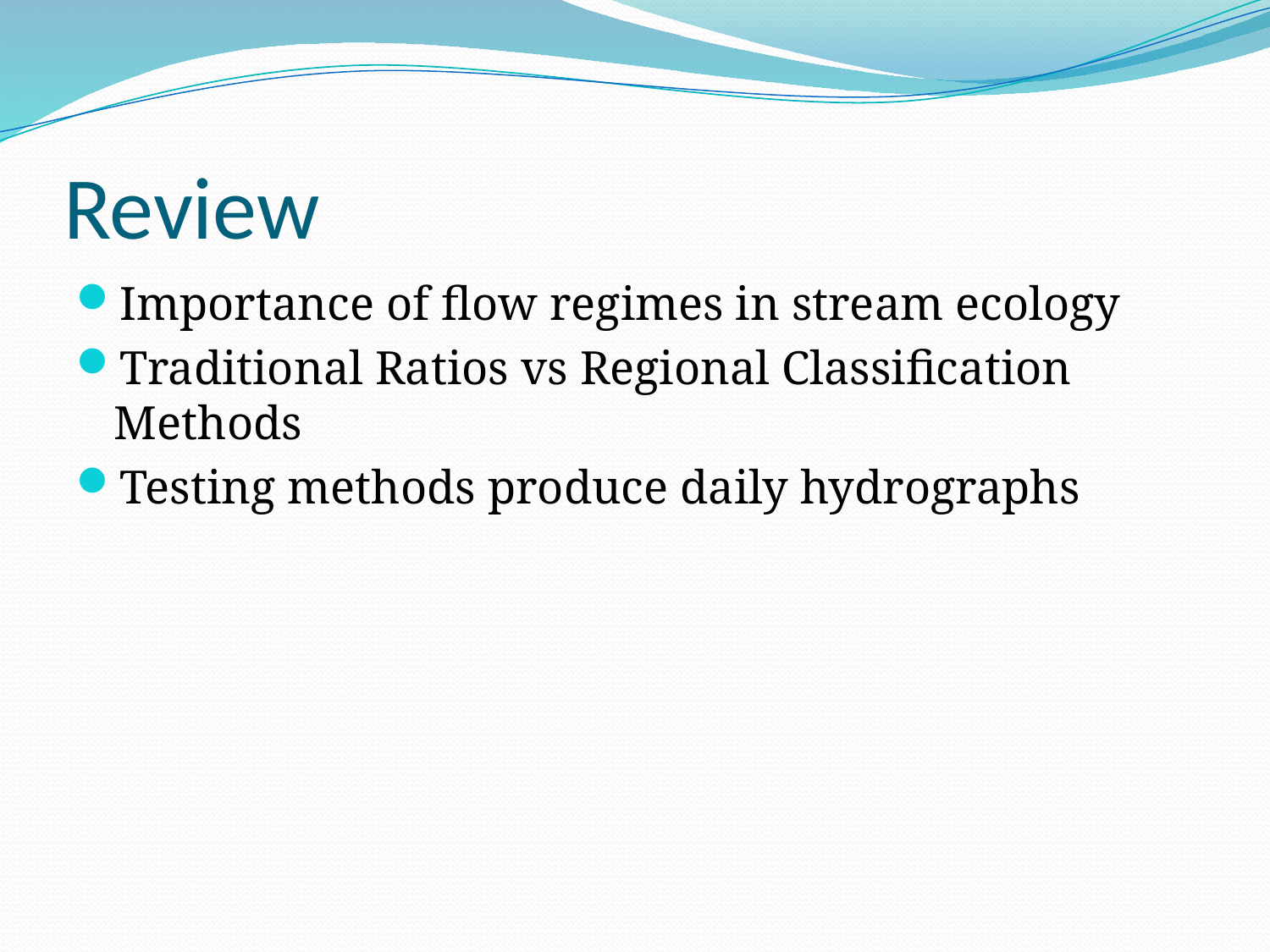

# Review
Importance of flow regimes in stream ecology
Traditional Ratios vs Regional Classification Methods
Testing methods produce daily hydrographs